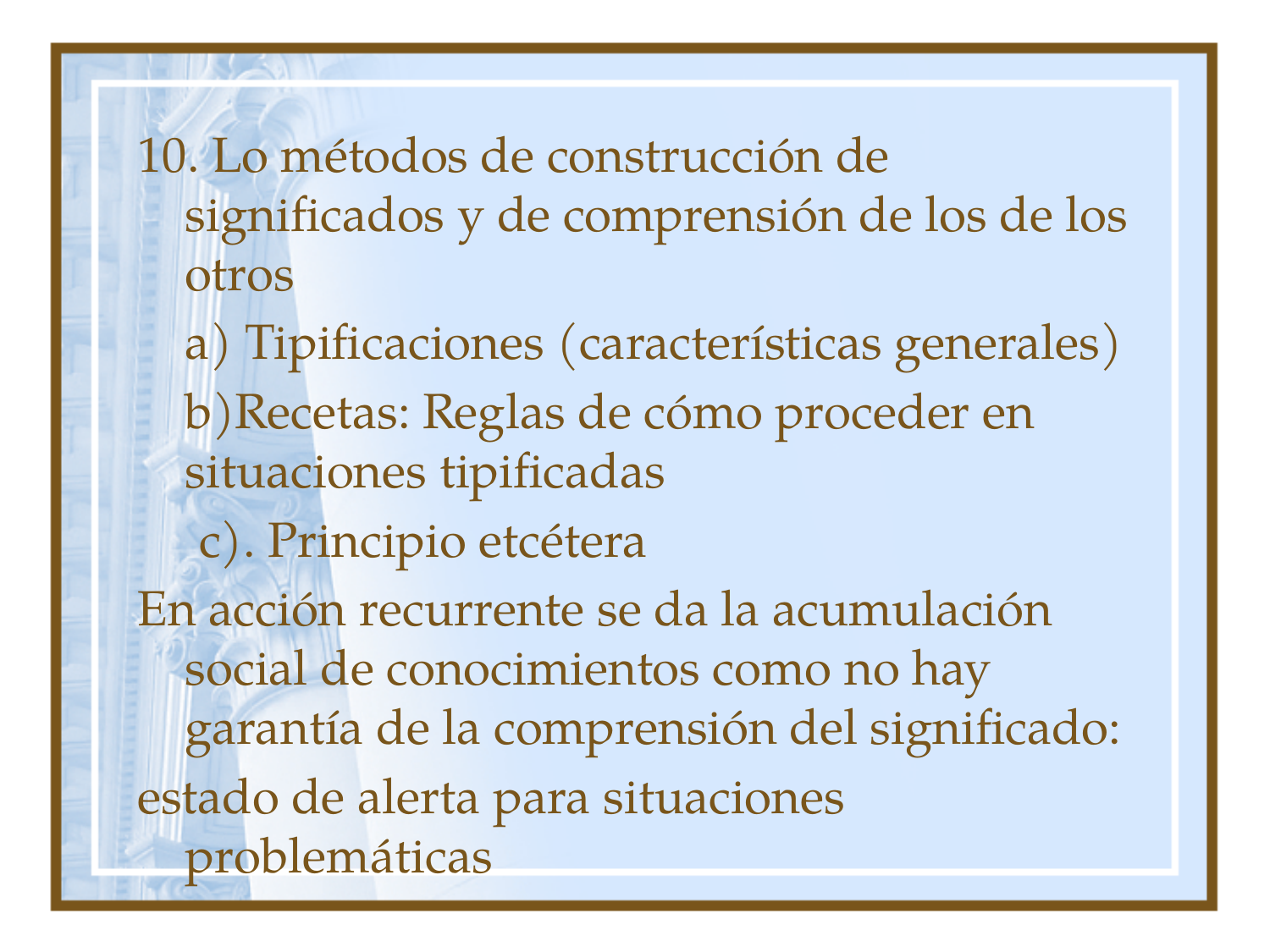

10. Lo métodos de construcción de significados y de comprensión de los de los otros
	a) Tipificaciones (características generales)
	b)Recetas: Reglas de cómo proceder en situaciones tipificadas
     c). Principio etcétera
En acción recurrente se da la acumulación social de conocimientos como no hay garantía de la comprensión del significado:
estado de alerta para situaciones problemáticas